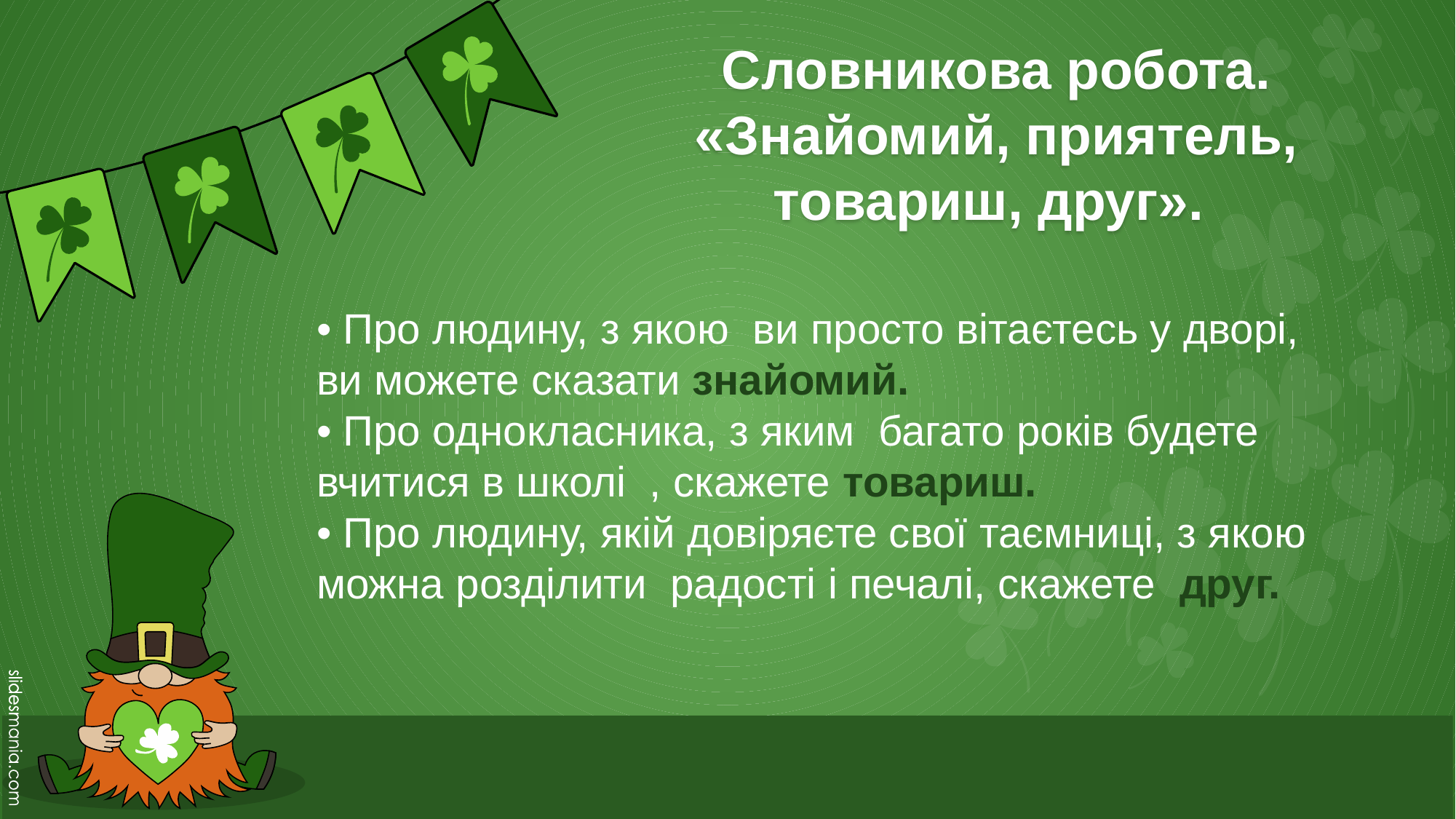

# Словникова робота. «Знайомий, приятель, товариш, друг».
• Про людину, з якою  ви просто вітаєтесь у дворі, ви можете сказати знайомий.
• Про однокласника, з яким  багато років будете вчитися в школі  , скажете товариш.
• Про людину, якій довіряєте свої таємниці, з якою можна розділити  радості і печалі, скажете  друг.